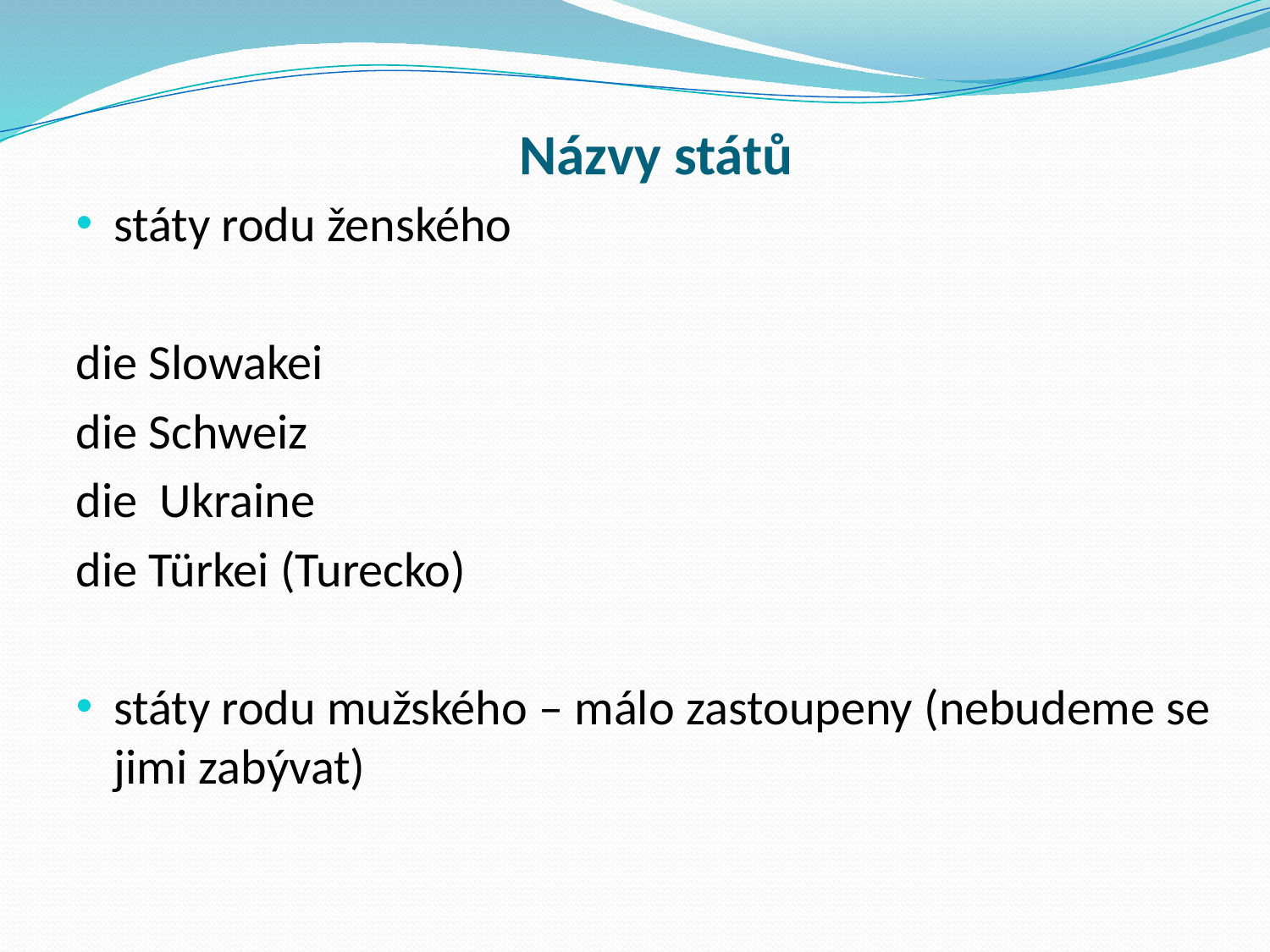

# Názvy států
státy rodu ženského

die Slowakei
die Schweiz
die  Ukraine
die Türkei (Turecko)

státy rodu mužského – málo zastoupeny (nebudeme se jimi zabývat)